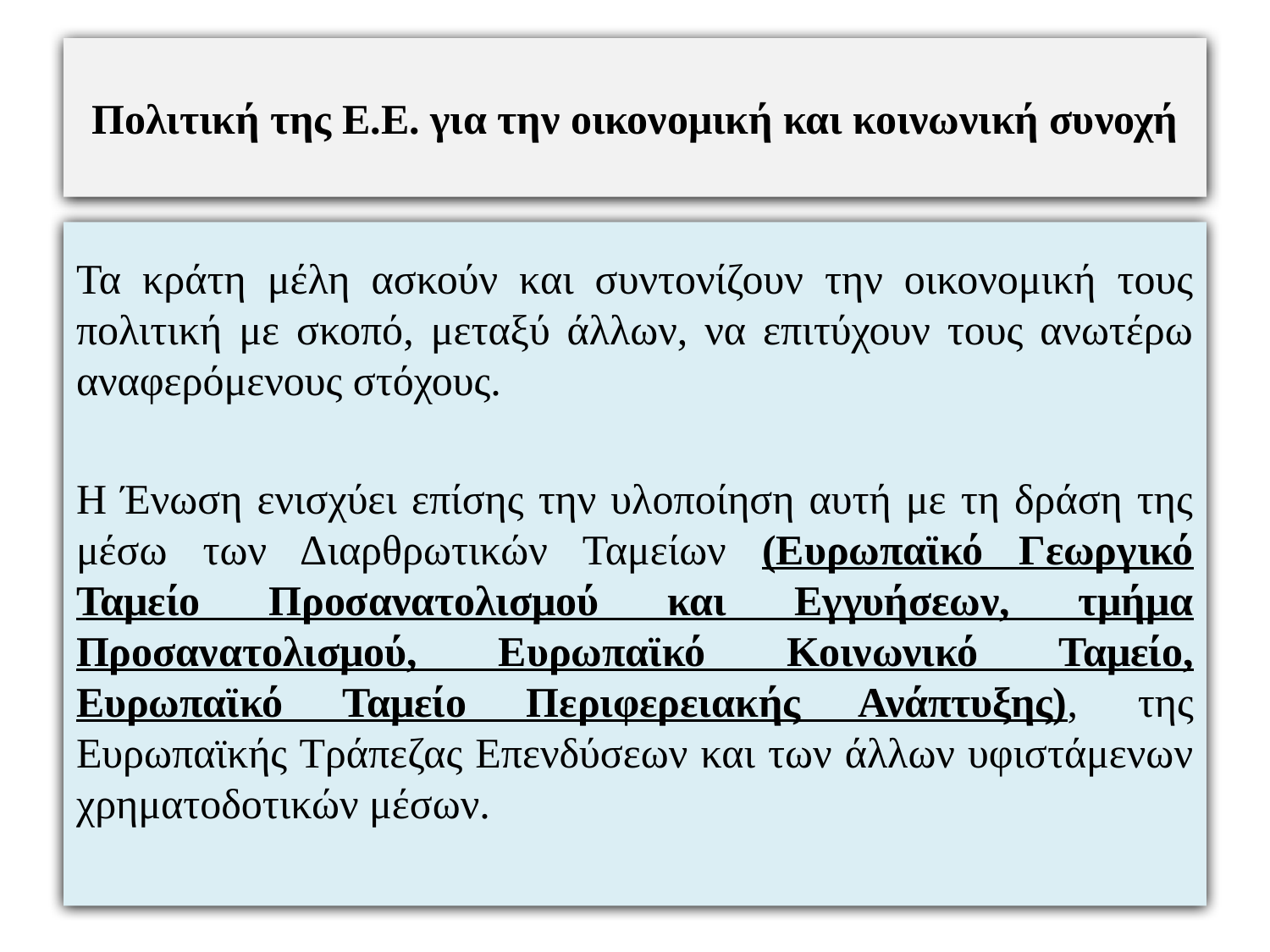

# Πολιτική της Ε.Ε. για την οικονομική και κοινωνική συνοχή
Τα κράτη μέλη ασκούν και συντονίζουν την οικονομική τους πολιτική με σκοπό, μεταξύ άλλων, να επιτύχουν τους ανωτέρω αναφερόμενους στόχους.

Η Ένωση ενισχύει επίσης την υλοποίηση αυτή με τη δράση της μέσω των Διαρθρωτικών Ταμείων (Ευρωπαϊκό Γεωργικό Ταμείο Προσανατολισμού και Εγγυήσεων, τμήμα Προσανατολισμού, Ευρωπαϊκό Κοινωνικό Ταμείο, Ευρωπαϊκό Ταμείο Περιφερειακής Ανάπτυξης), της Ευρωπαϊκής Τράπεζας Επενδύσεων και των άλλων υφιστάμενων χρηματοδοτικών μέσων.